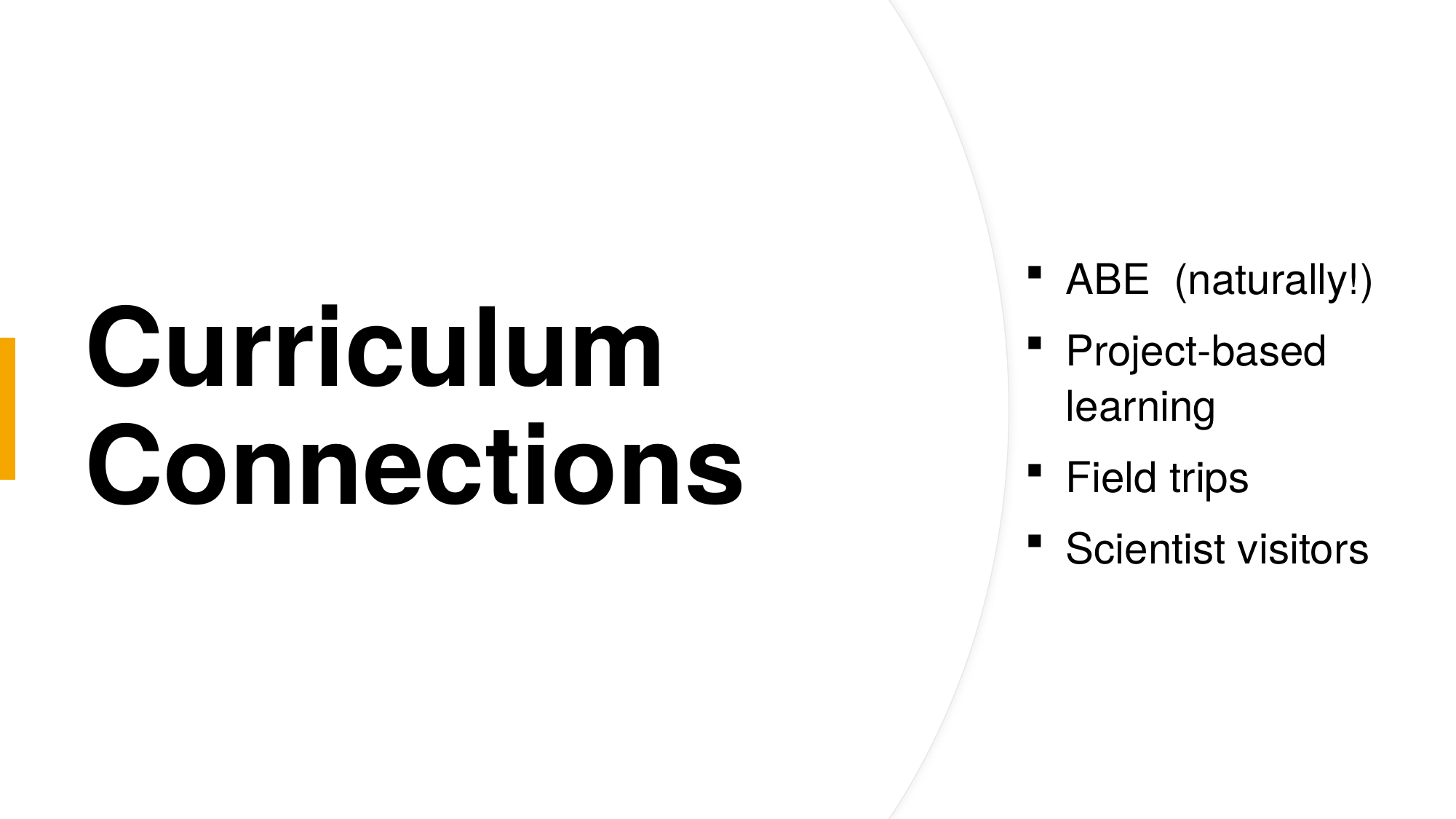

# Curriculum Connections
ABE  (naturally!)
Project-based learning
Field trips
Scientist visitors